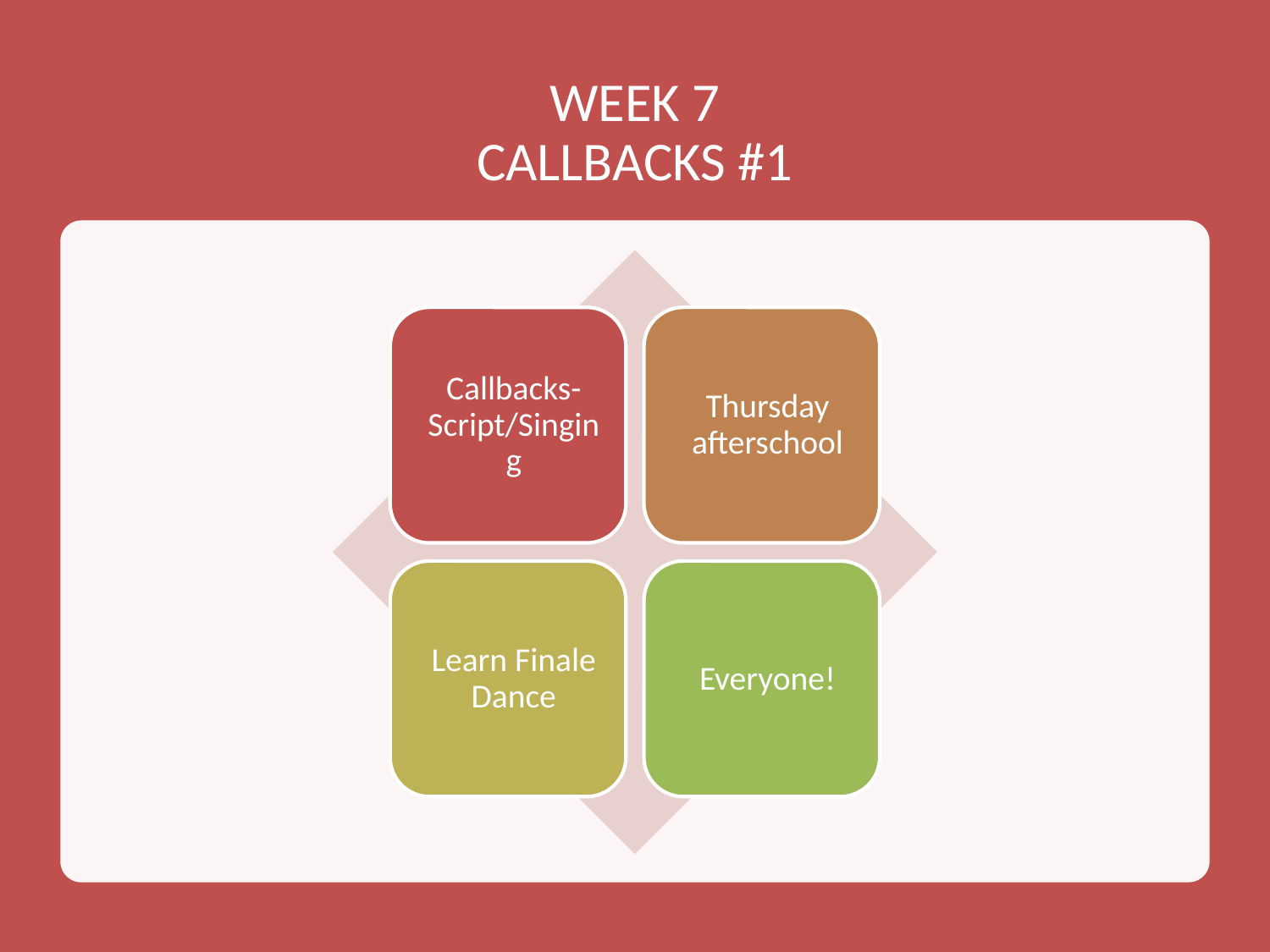

# WEEK 7 CALLBACKS #1

Callbacks- Script/Singing
Thursday afterschool
Learn Finale Dance
Everyone!